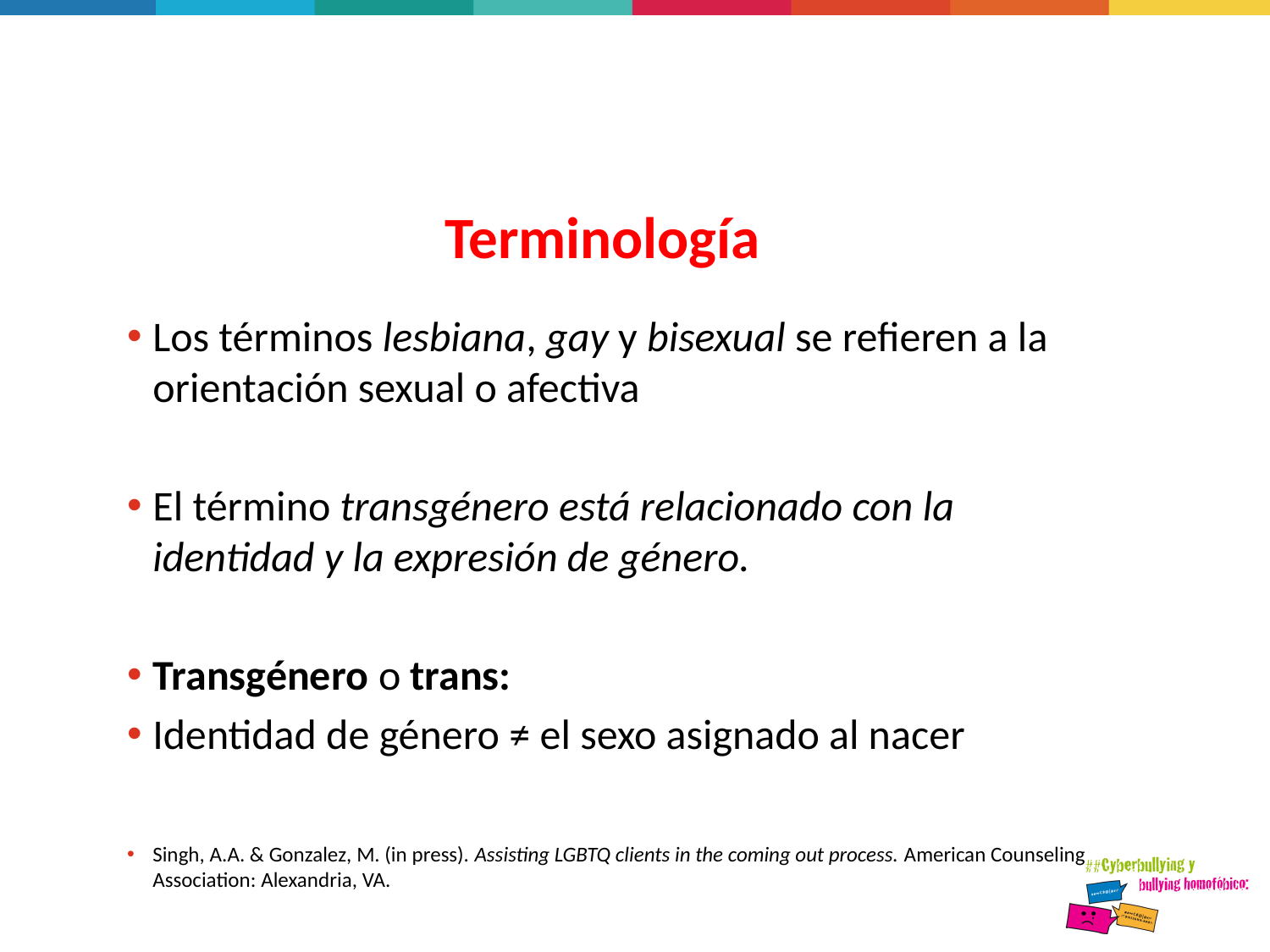

# Terminología
Los términos lesbiana, gay y bisexual se refieren a la orientación sexual o afectiva

El término transgénero está relacionado con la identidad y la expresión de género.

Transgénero o trans:
Identidad de género ≠ el sexo asignado al nacer

Singh, A.A. & Gonzalez, M. (in press). Assisting LGBTQ clients in the coming out process. American Counseling Association: Alexandria, VA.